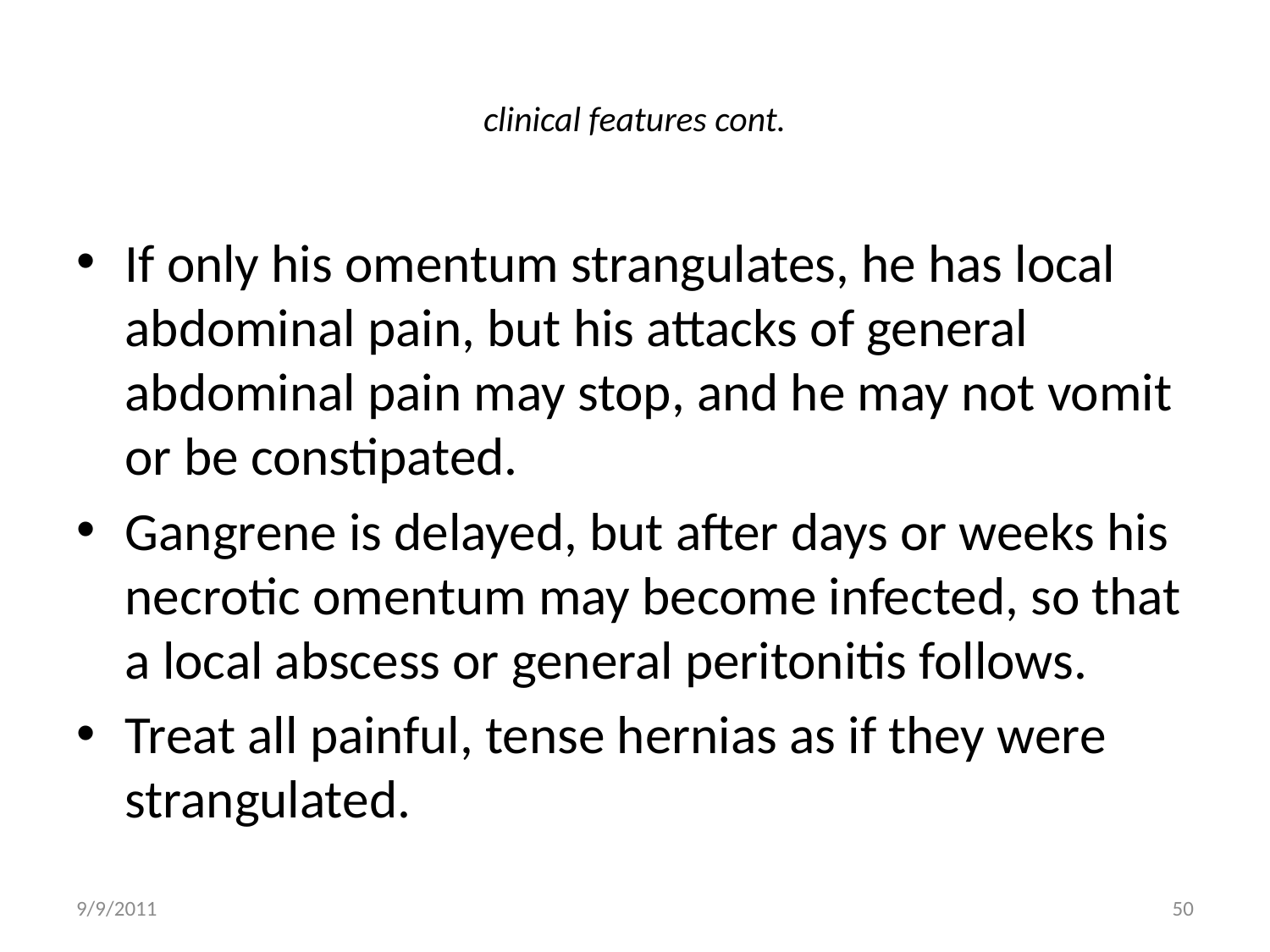

# clinical features cont.
If only his omentum strangulates, he has local abdominal pain, but his attacks of general abdominal pain may stop, and he may not vomit or be constipated.
Gangrene is delayed, but after days or weeks his necrotic omentum may become infected, so that a local abscess or general peritonitis follows.
Treat all painful, tense hernias as if they were strangulated.
9/9/2011
50